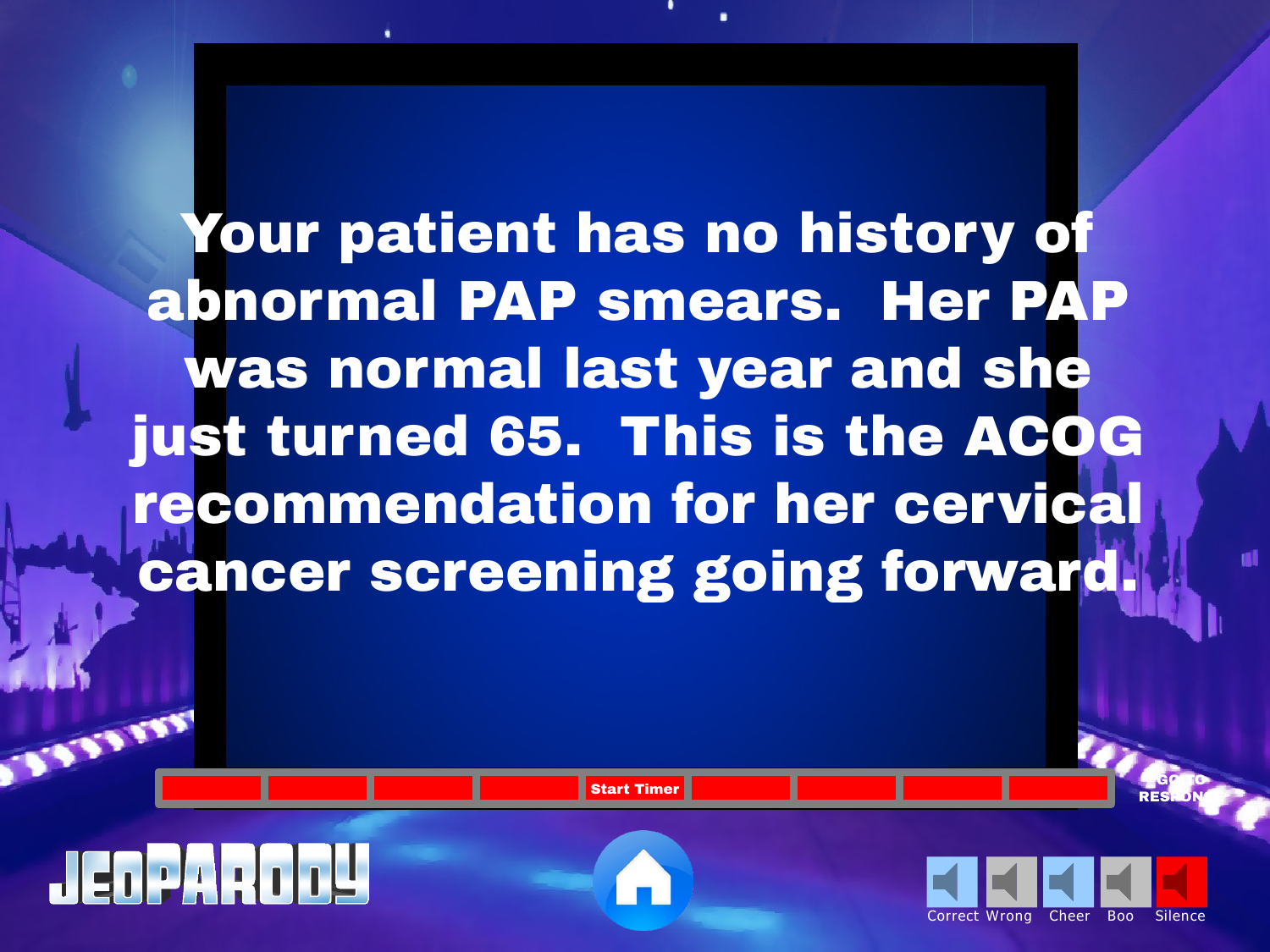

Your patient has no history of abnormal PAP smears.  Her PAP was normal last year and she just turned 65.  This is the ACOG recommendation for her cervical cancer screening going forward.